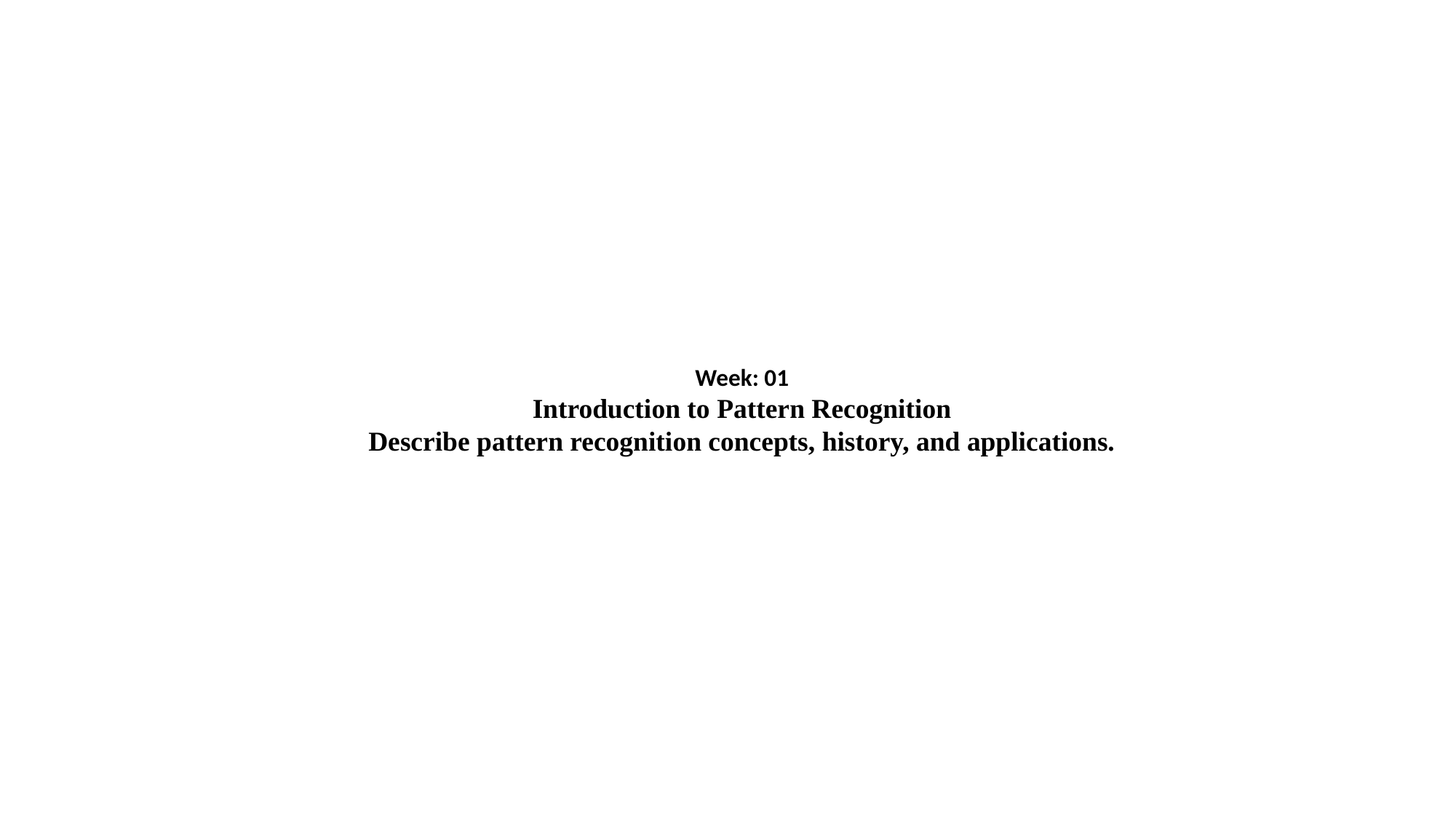

Week: 01
Introduction to Pattern Recognition
Describe pattern recognition concepts, history, and applications.